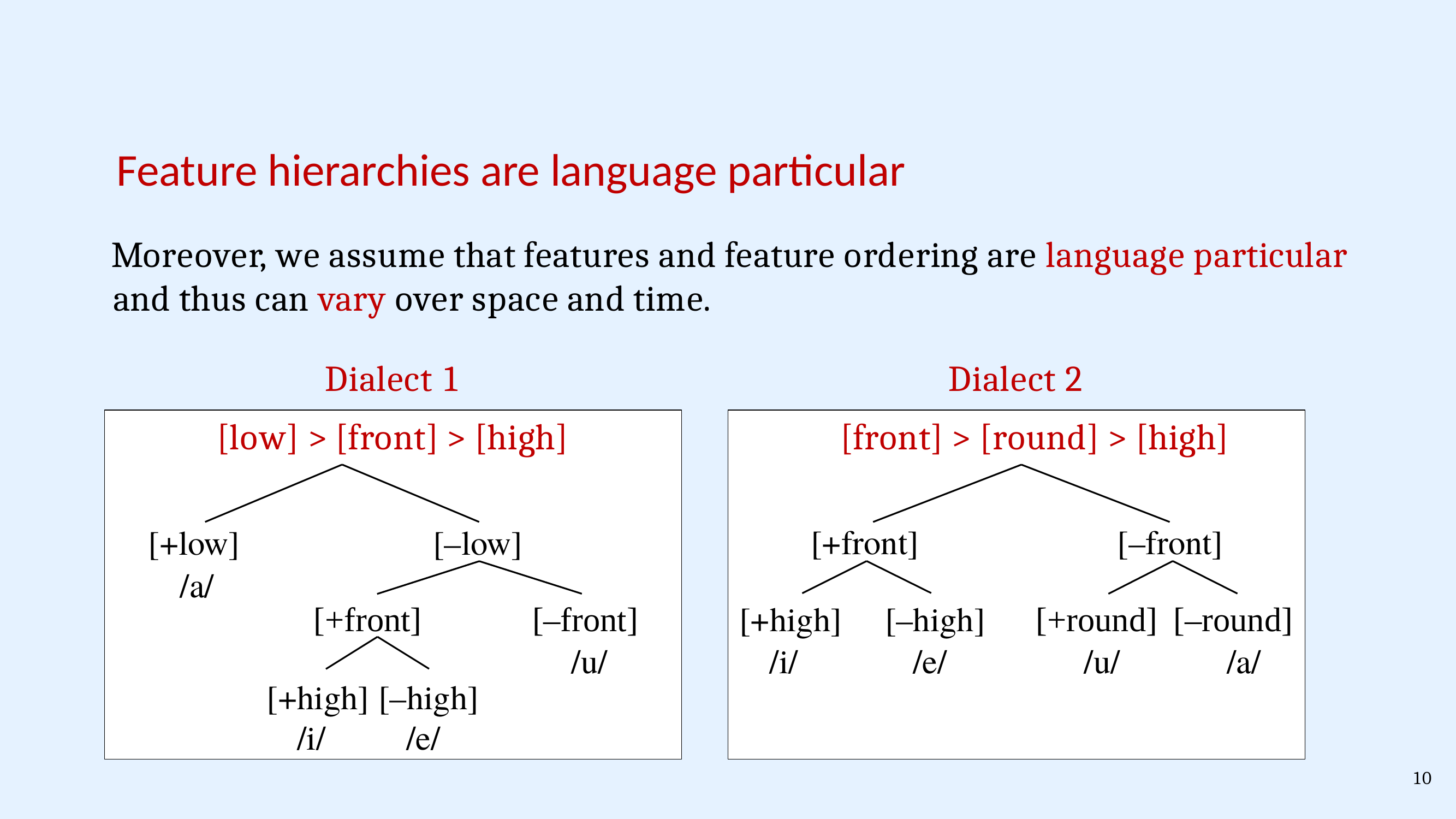

Feature hierarchies are language particular
Moreover, we assume that features and feature ordering are language particular and thus can vary over space and time.
Dialect 1
Dialect 2
[low] > [front] > [high]
[front] > [round] > [high]

[+low]
[–low]
/a/

[+front]
[–front]
/u/
[+high]
[–high]
/i/
/e/

[+front]
[–front]

[+high]
[–high]
/i/
/e/

[+round]
[–round]
/u/
/a/

10